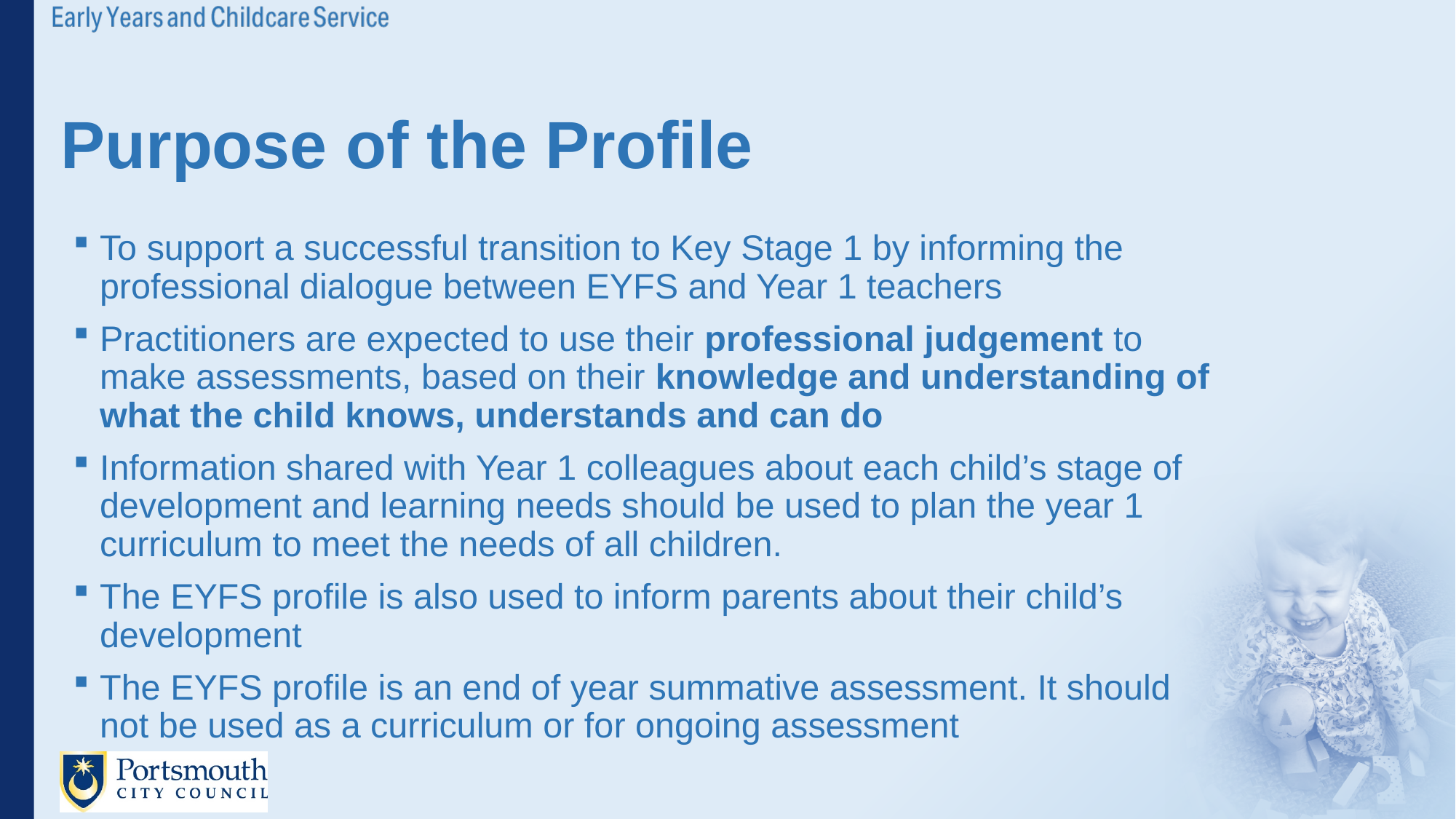

# Purpose of the Profile
To support a successful transition to Key Stage 1 by informing the professional dialogue between EYFS and Year 1 teachers
Practitioners are expected to use their professional judgement to make assessments, based on their knowledge and understanding of what the child knows, understands and can do
Information shared with Year 1 colleagues about each child’s stage of development and learning needs should be used to plan the year 1 curriculum to meet the needs of all children.
The EYFS profile is also used to inform parents about their child’s development
The EYFS profile is an end of year summative assessment. It should not be used as a curriculum or for ongoing assessment